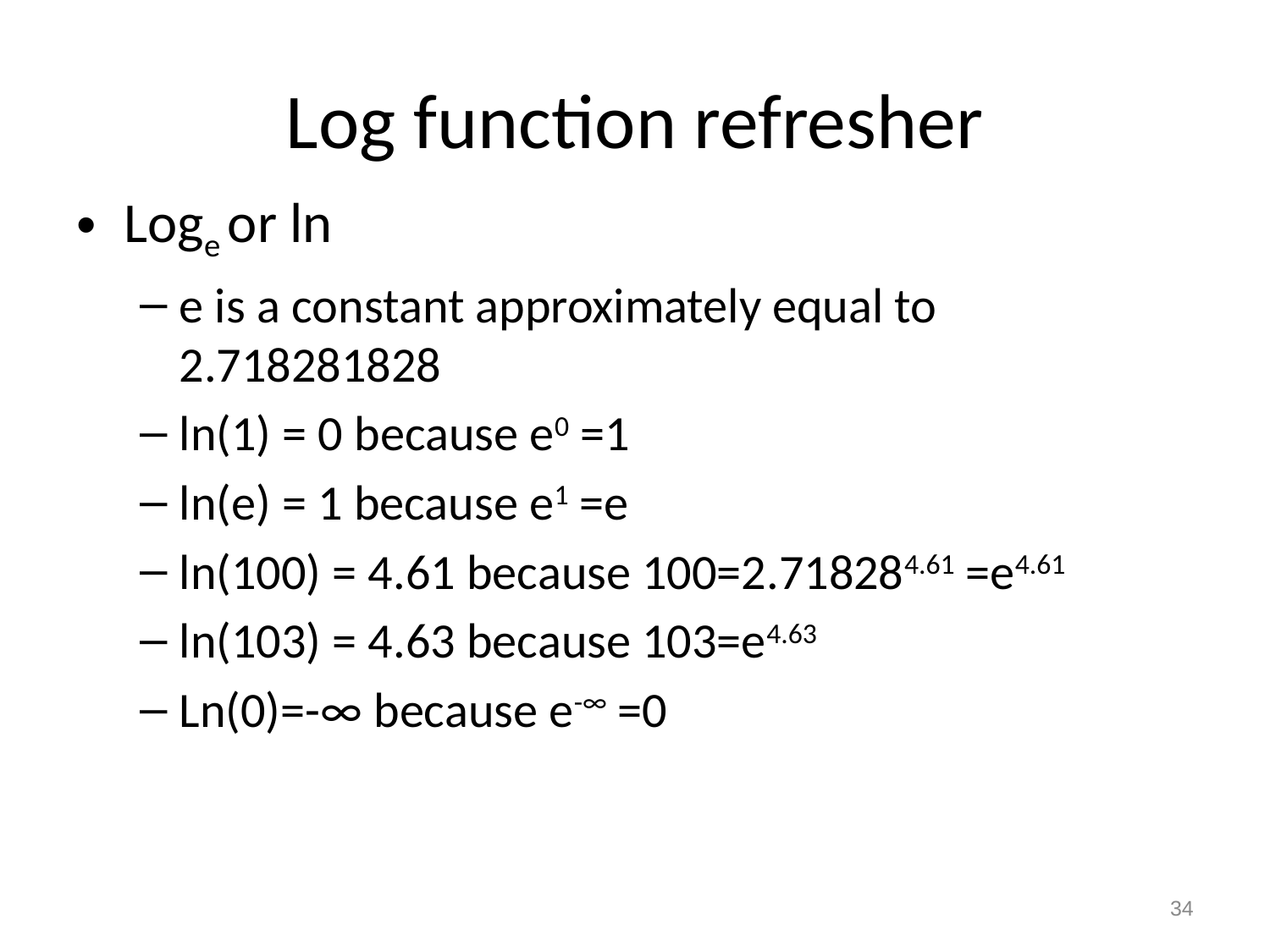

# Log function refresher
Loge or ln
e is a constant approximately equal to 2.718281828
ln(1) = 0 because e0 =1
ln(e) = 1 because e1 =e
ln(100) = 4.61 because 100=2.718284.61 =e4.61
ln(103) = 4.63 because 103=e4.63
Ln(0)=-∞ because e-∞ =0

34